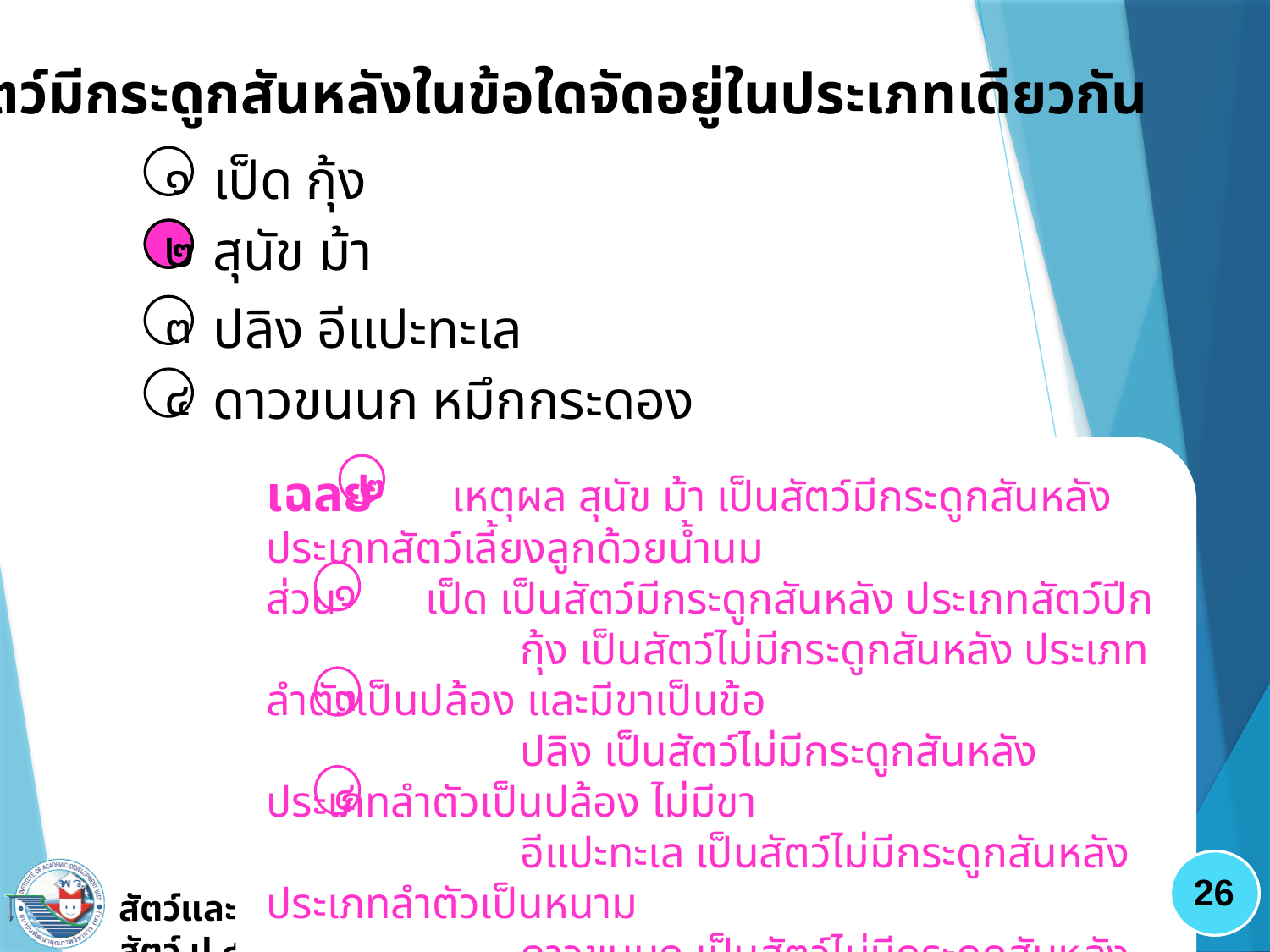

๗. สัตว์มีกระดูกสันหลังในข้อใดจัดอยู่ในประเภทเดียวกัน
เป็ด กุ้ง
๑
สุนัข ม้า
๒
ปลิง อีแปะทะเล
๓
ดาวขนนก หมึกกระดอง
๔
๒
เฉลย      เหตุผล สุนัข ม้า เป็นสัตว์มีกระดูกสันหลัง
ประเภทสัตว์เลี้ยงลูกด้วยนํ้านม
ส่วน        เป็ด เป็นสัตว์มีกระดูกสันหลัง ประเภทสัตว์ปีก
	   	กุ้ง เป็นสัตว์ไม่มีกระดูกสันหลัง ประเภทลำตัวเป็นปล้อง และมีขาเป็นข้อ
		ปลิง เป็นสัตว์ไม่มีกระดูกสันหลัง ประเภทลำตัวเป็นปล้อง ไม่มีขา
	 	อีแปะทะเล เป็นสัตว์ไม่มีกระดูกสันหลัง ประเภทลำตัวเป็นหนาม
	 	ดาวขนนก เป็นสัตว์ไม่มีกระดูกสันหลัง ประเภทลำตัวเป็นหนาม
	   	หมึกกระดอง เป็นสัตว์ไม่มีกระดูกสันหลัง ประเภทหอยและหมึก
๒
๑
๓
๔

26